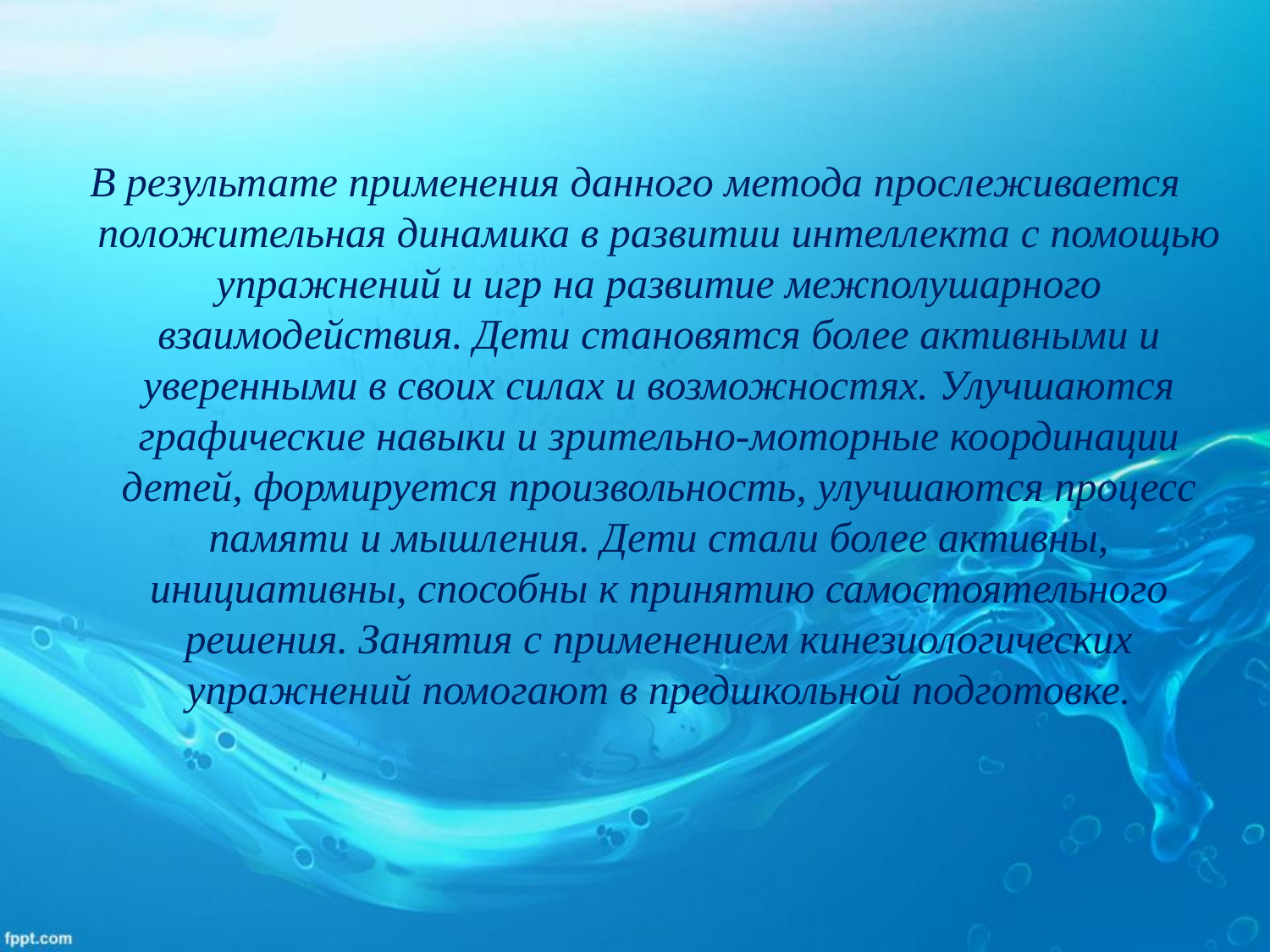

В результате применения данного метода прослеживается положительная динамика в развитии интеллекта с помощью упражнений и игр на развитие межполушарного взаимодействия. Дети становятся более активными и уверенными в своих силах и возможностях. Улучшаются графические навыки и зрительно-моторные координации детей, формируется произвольность, улучшаются процесс памяти и мышления. Дети стали более активны, инициативны, способны к принятию самостоятельного решения. Занятия с применением кинезиологических упражнений помогают в предшкольной подготовке.